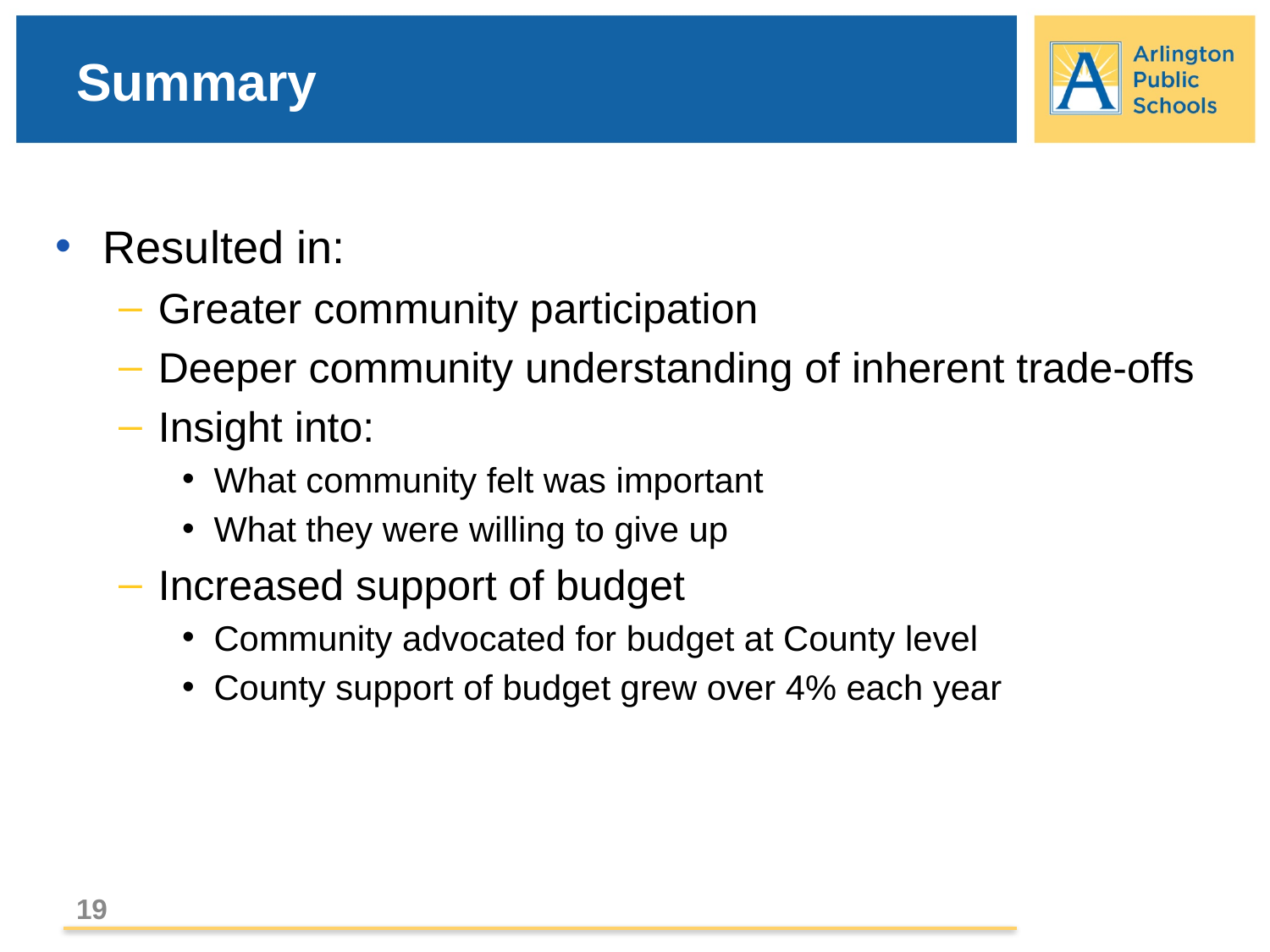

# Summary
Resulted in:
Greater community participation
Deeper community understanding of inherent trade-offs
Insight into:
What community felt was important
What they were willing to give up
Increased support of budget
Community advocated for budget at County level
County support of budget grew over 4% each year

19